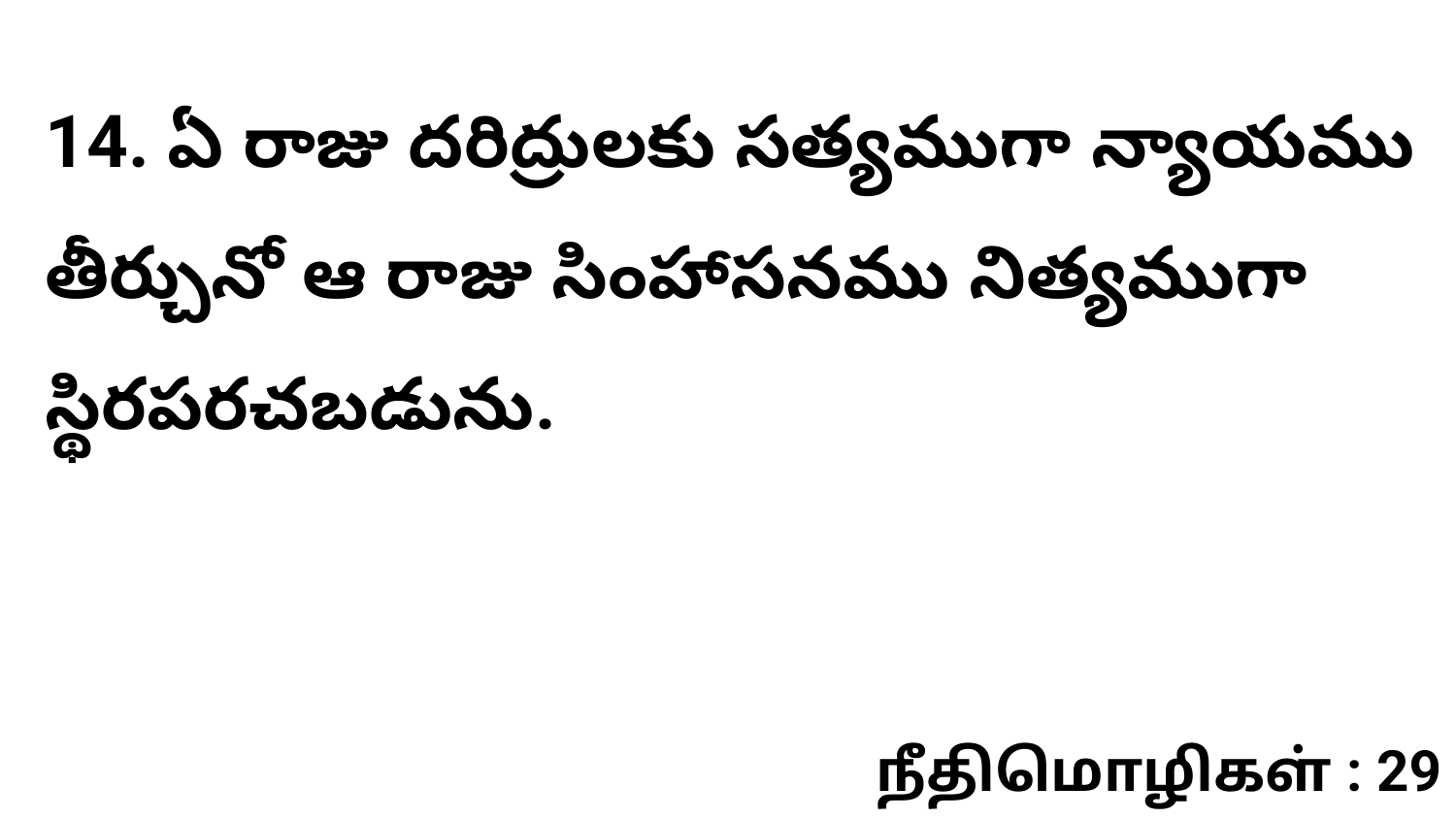

14. ఏ రాజు దరిద్రులకు సత్యముగా న్యాయము తీర్చునో ఆ రాజు సింహాసనము నిత్యముగా స్థిరపరచబడును.
நீதிமொழிகள் : 29